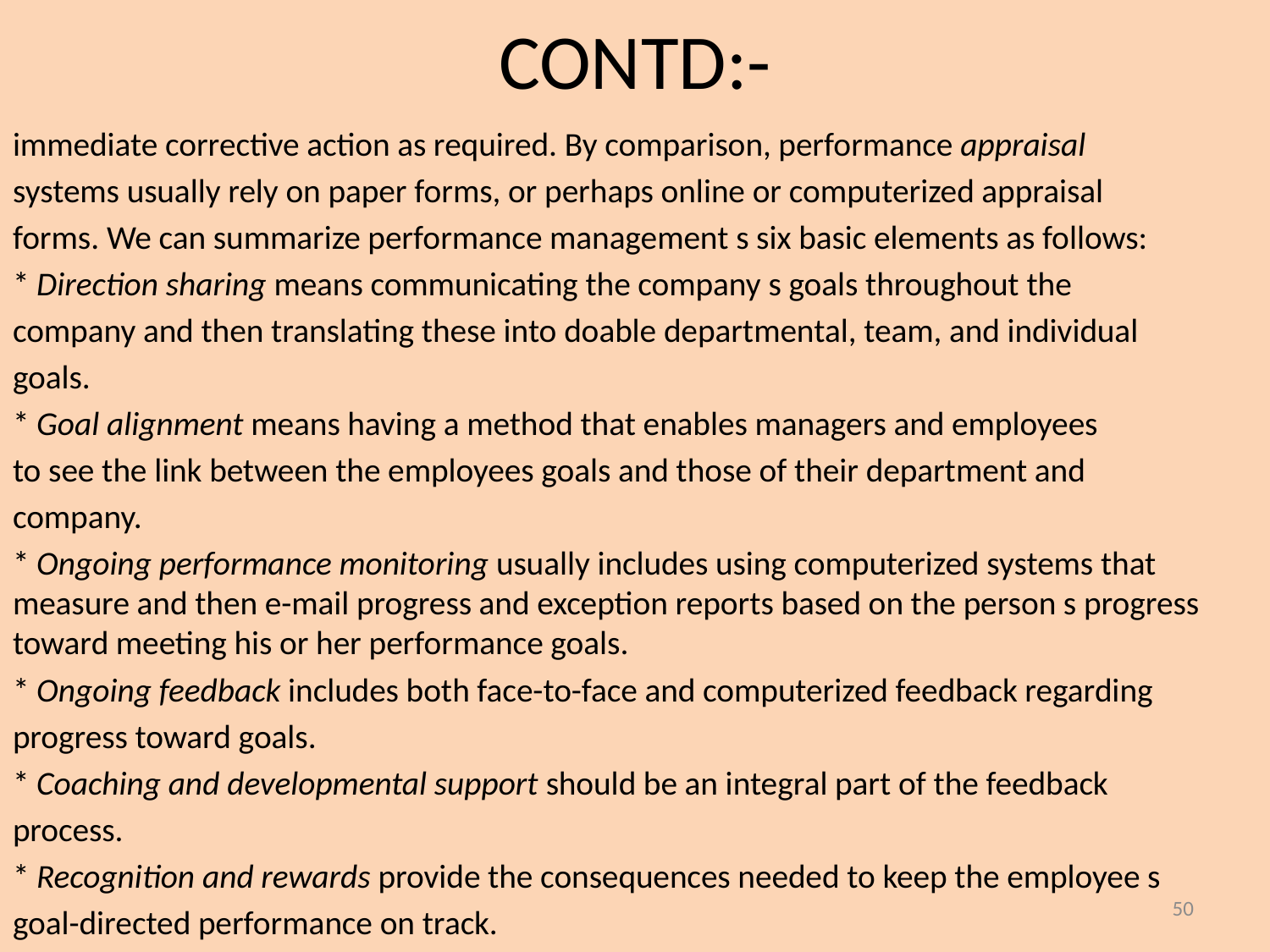

# CONTD:-
immediate corrective action as required. By comparison, performance appraisal
systems usually rely on paper forms, or perhaps online or computerized appraisal
forms. We can summarize performance management s six basic elements as follows:
* Direction sharing means communicating the company s goals throughout the
company and then translating these into doable departmental, team, and individual
goals.
* Goal alignment means having a method that enables managers and employees
to see the link between the employees goals and those of their department and
company.
* Ongoing performance monitoring usually includes using computerized systems that measure and then e-mail progress and exception reports based on the person s progress toward meeting his or her performance goals.
* Ongoing feedback includes both face-to-face and computerized feedback regarding
progress toward goals.
* Coaching and developmental support should be an integral part of the feedback
process.
* Recognition and rewards provide the consequences needed to keep the employee s
goal-directed performance on track.
50